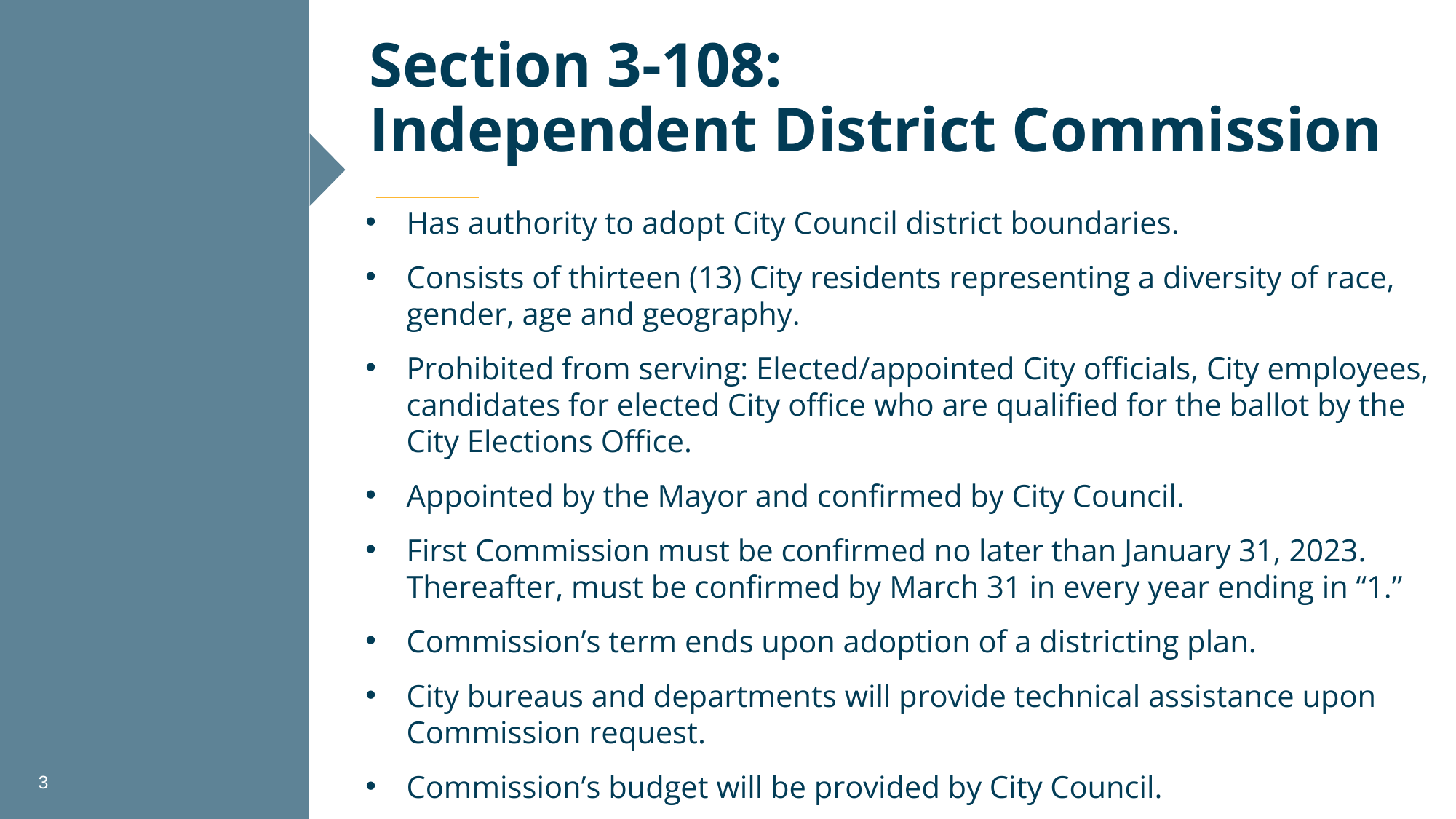

# Section 3-108: Independent District Commission
Has authority to adopt City Council district boundaries.
Consists of thirteen (13) City residents representing a diversity of race, gender, age and geography.
Prohibited from serving: Elected/appointed City officials, City employees, candidates for elected City office who are qualified for the ballot by the City Elections Office.
Appointed by the Mayor and confirmed by City Council.
First Commission must be confirmed no later than January 31, 2023. Thereafter, must be confirmed by March 31 in every year ending in “1.”
Commission’s term ends upon adoption of a districting plan.
City bureaus and departments will provide technical assistance upon Commission request.
Commission’s budget will be provided by City Council.

3